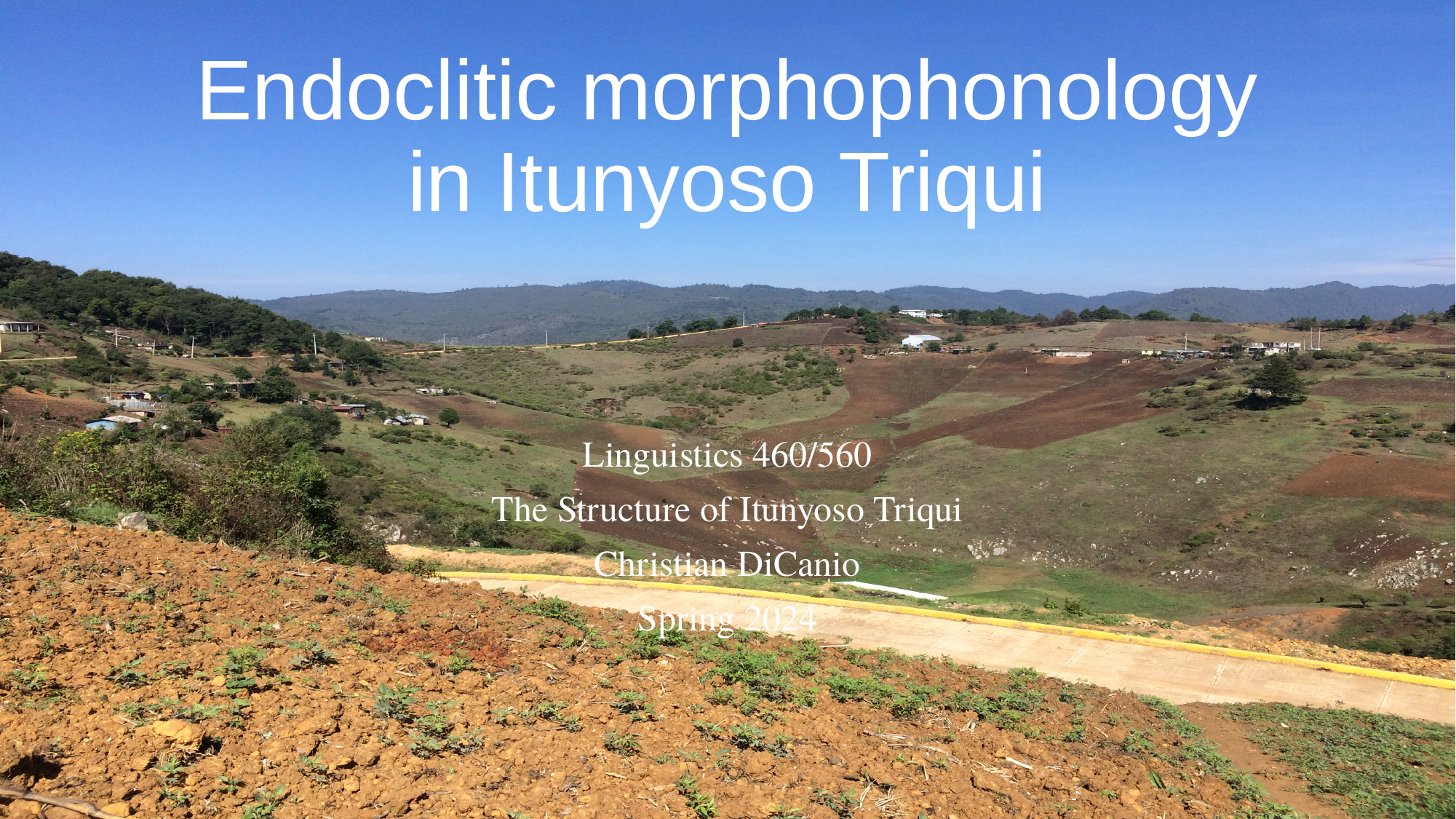

# Endoclitic morphophonology in Itunyoso Triqui
Linguistics 460/560
The Structure of Itunyoso Triqui
Christian DiCanio
Spring 2024